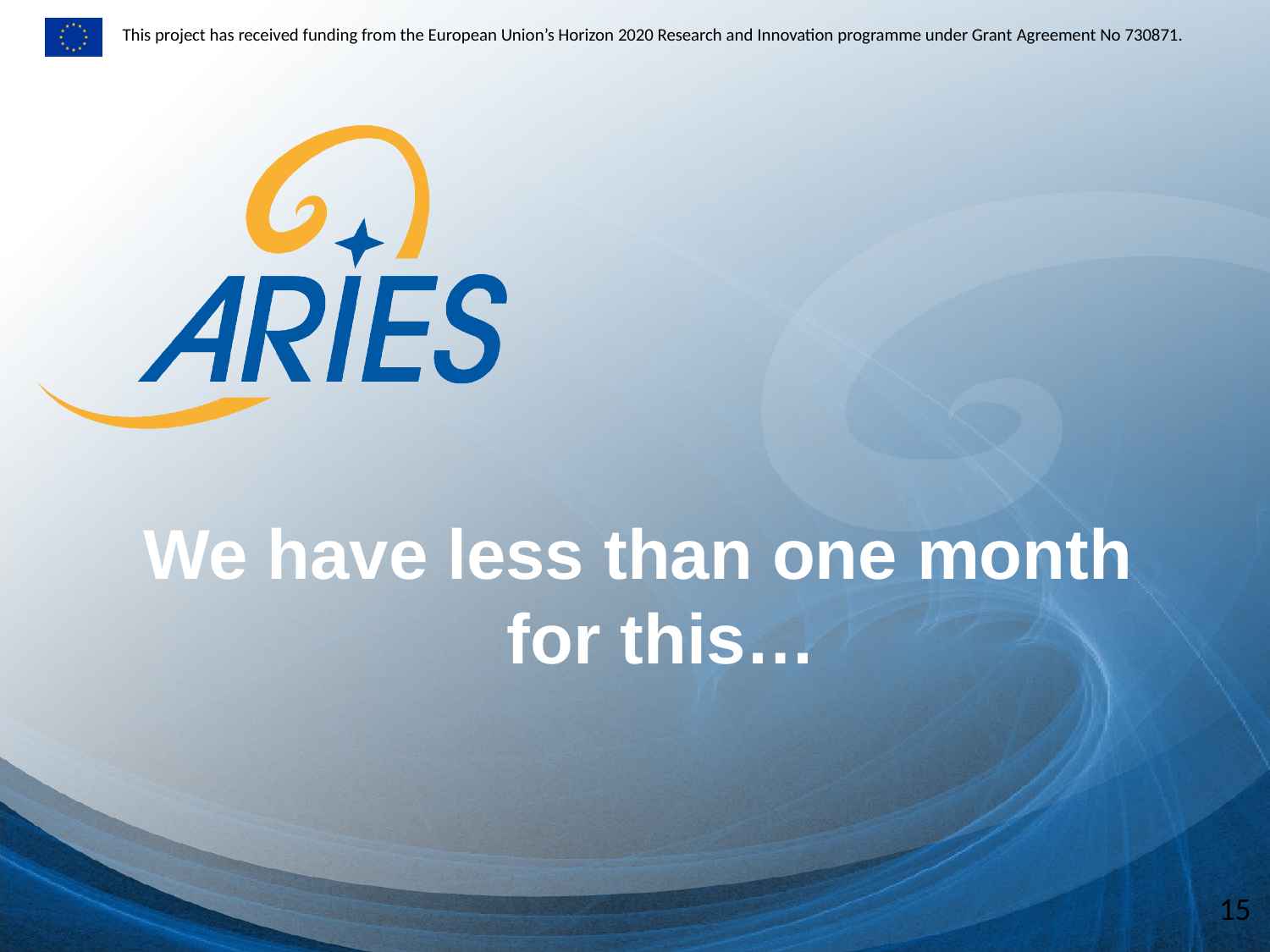

We have less than one month for this…
15